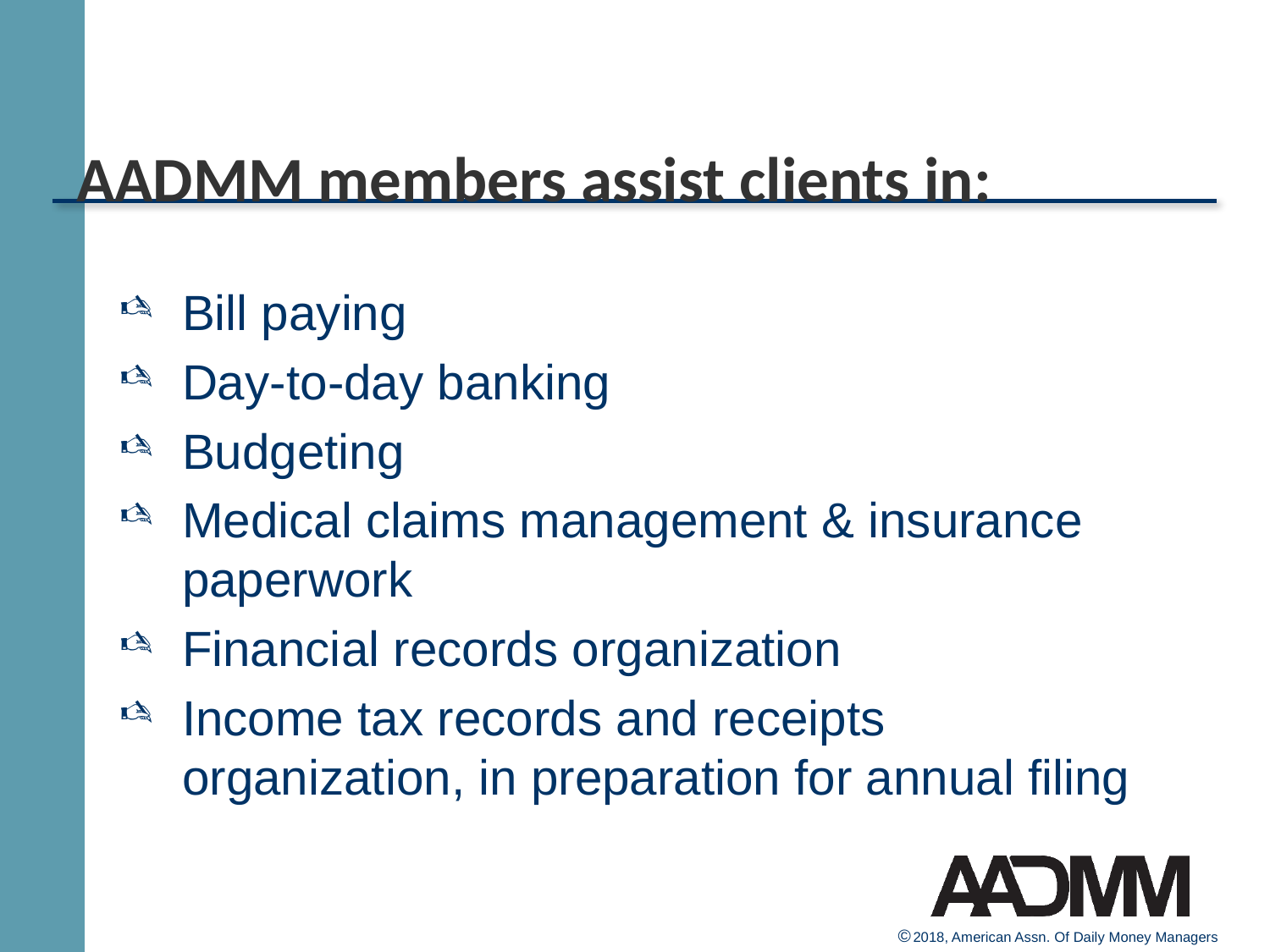

# AADMM members assist clients in:
Bill paying
Day-to-day banking
Budgeting
Medical claims management & insurance
paperwork
Financial records organization
Income tax records and receipts   organization, in preparation for annual filing

© 2018, American Assn. Of Daily Money Managers